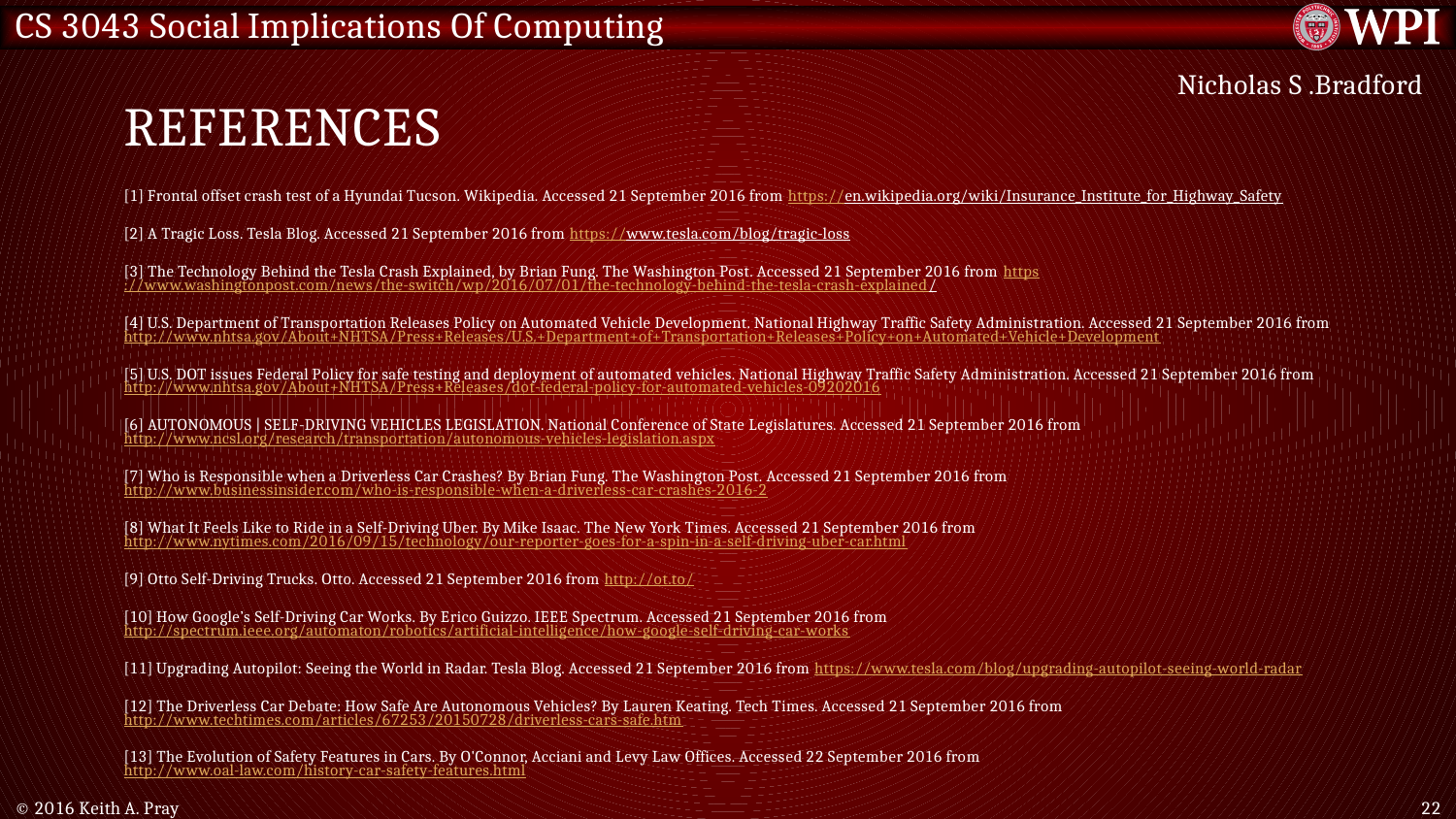

# References
Nicholas S .Bradford
[1] Frontal offset crash test of a Hyundai Tucson. Wikipedia. Accessed 21 September 2016 from https://en.wikipedia.org/wiki/Insurance_Institute_for_Highway_Safety
[2] A Tragic Loss. Tesla Blog. Accessed 21 September 2016 from https://www.tesla.com/blog/tragic-loss
[3] The Technology Behind the Tesla Crash Explained, by Brian Fung. The Washington Post. Accessed 21 September 2016 from https://www.washingtonpost.com/news/the-switch/wp/2016/07/01/the-technology-behind-the-tesla-crash-explained/
[4] U.S. Department of Transportation Releases Policy on Automated Vehicle Development. National Highway Traffic Safety Administration. Accessed 21 September 2016 from http://www.nhtsa.gov/About+NHTSA/Press+Releases/U.S.+Department+of+Transportation+Releases+Policy+on+Automated+Vehicle+Development
[5] U.S. DOT issues Federal Policy for safe testing and deployment of automated vehicles. National Highway Traffic Safety Administration. Accessed 21 September 2016 from http://www.nhtsa.gov/About+NHTSA/Press+Releases/dot-federal-policy-for-automated-vehicles-09202016
[6] AUTONOMOUS | SELF-DRIVING VEHICLES LEGISLATION. National Conference of State Legislatures. Accessed 21 September 2016 from http://www.ncsl.org/research/transportation/autonomous-vehicles-legislation.aspx
[7] Who is Responsible when a Driverless Car Crashes? By Brian Fung. The Washington Post. Accessed 21 September 2016 from http://www.businessinsider.com/who-is-responsible-when-a-driverless-car-crashes-2016-2
[8] What It Feels Like to Ride in a Self-Driving Uber. By Mike Isaac. The New York Times. Accessed 21 September 2016 from http://www.nytimes.com/2016/09/15/technology/our-reporter-goes-for-a-spin-in-a-self-driving-uber-car.html
[9] Otto Self-Driving Trucks. Otto. Accessed 21 September 2016 from http://ot.to/
[10] How Google’s Self-Driving Car Works. By Erico Guizzo. IEEE Spectrum. Accessed 21 September 2016 from http://spectrum.ieee.org/automaton/robotics/artificial-intelligence/how-google-self-driving-car-works
[11] Upgrading Autopilot: Seeing the World in Radar. Tesla Blog. Accessed 21 September 2016 from https://www.tesla.com/blog/upgrading-autopilot-seeing-world-radar
[12] The Driverless Car Debate: How Safe Are Autonomous Vehicles? By Lauren Keating. Tech Times. Accessed 21 September 2016 from http://www.techtimes.com/articles/67253/20150728/driverless-cars-safe.htm
[13] The Evolution of Safety Features in Cars. By O'Connor, Acciani and Levy Law Offices. Accessed 22 September 2016 from http://www.oal-law.com/history-car-safety-features.html
© 2016 Keith A. Pray
22